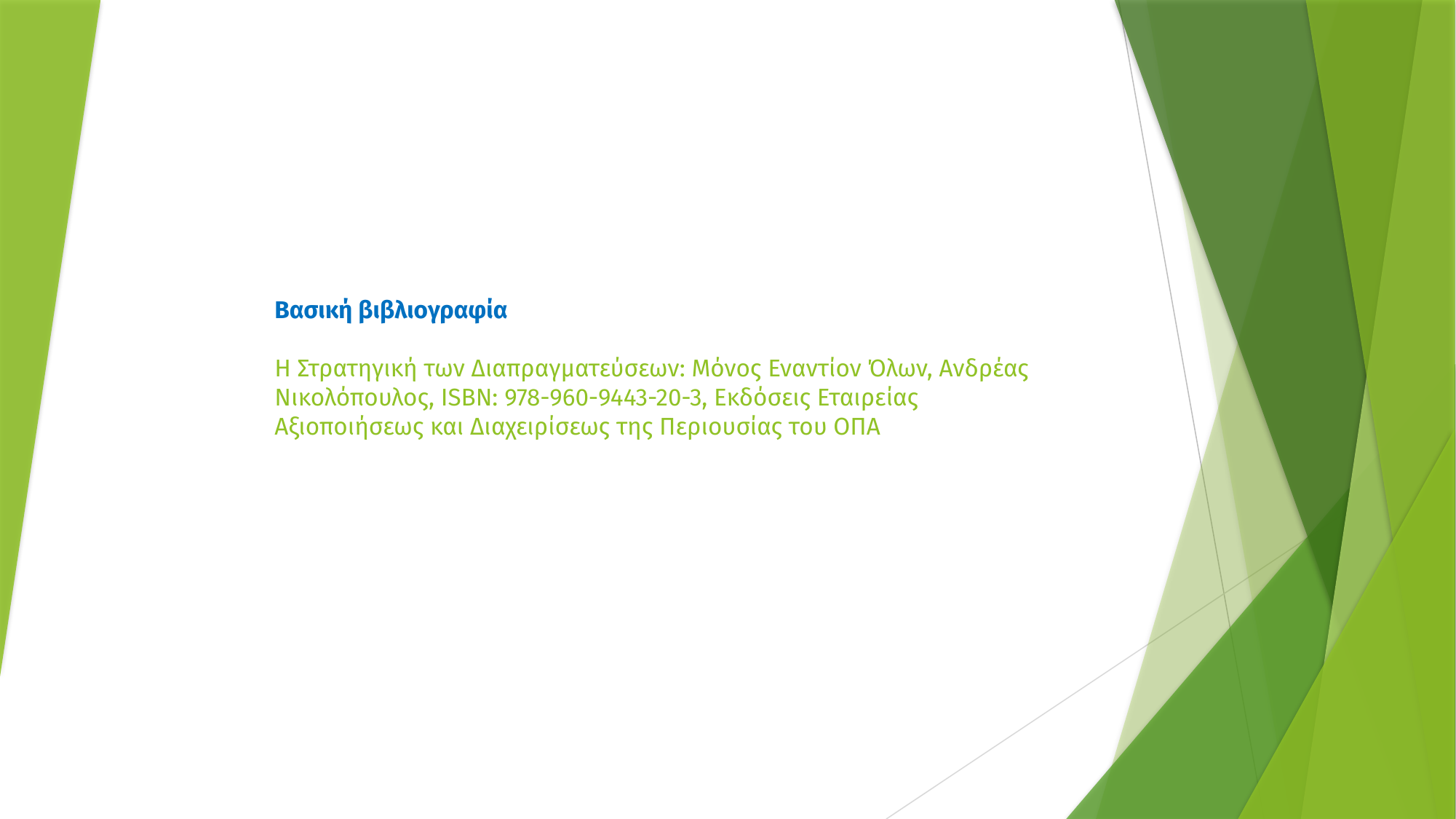

# Βασική βιβλιογραφία Η Στρατηγική των Διαπραγματεύσεων: Μόνος Εναντίον Όλων, Ανδρέας Νικολόπουλος, ISBN: 978-960-9443-20-3, Εκδόσεις Εταιρείας Αξιοποιήσεως και Διαχειρίσεως της Περιουσίας του ΟΠΑ